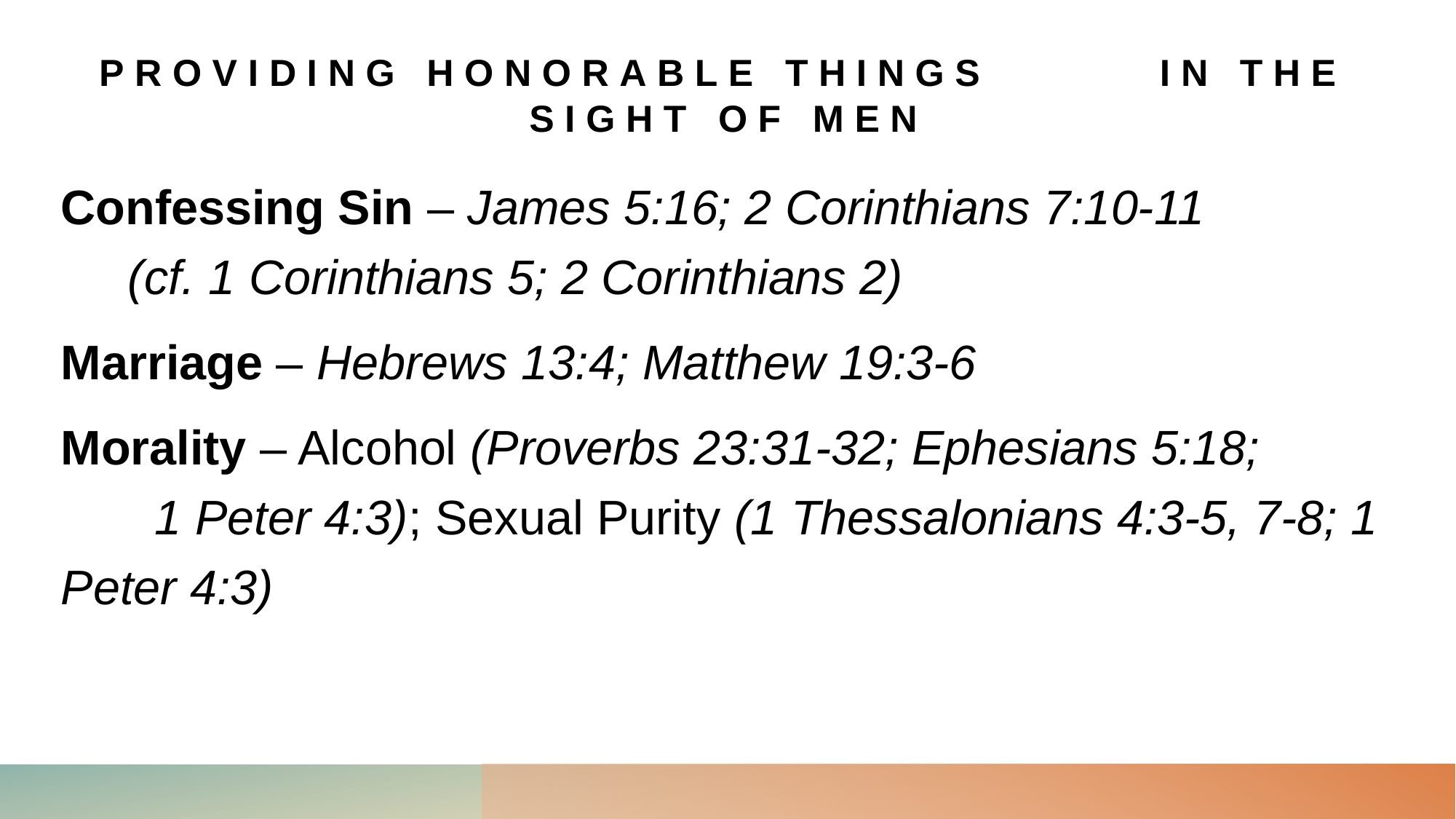

# Providing Honorable things        in the Sight of men
Confessing Sin – James 5:16; 2 Corinthians 7:10-11                   (cf. 1 Corinthians 5; 2 Corinthians 2)
Marriage – Hebrews 13:4; Matthew 19:3-6
Morality – Alcohol (Proverbs 23:31-32; Ephesians 5:18;                 1 Peter 4:3); Sexual Purity (1 Thessalonians 4:3-5, 7-8; 1 Peter 4:3)